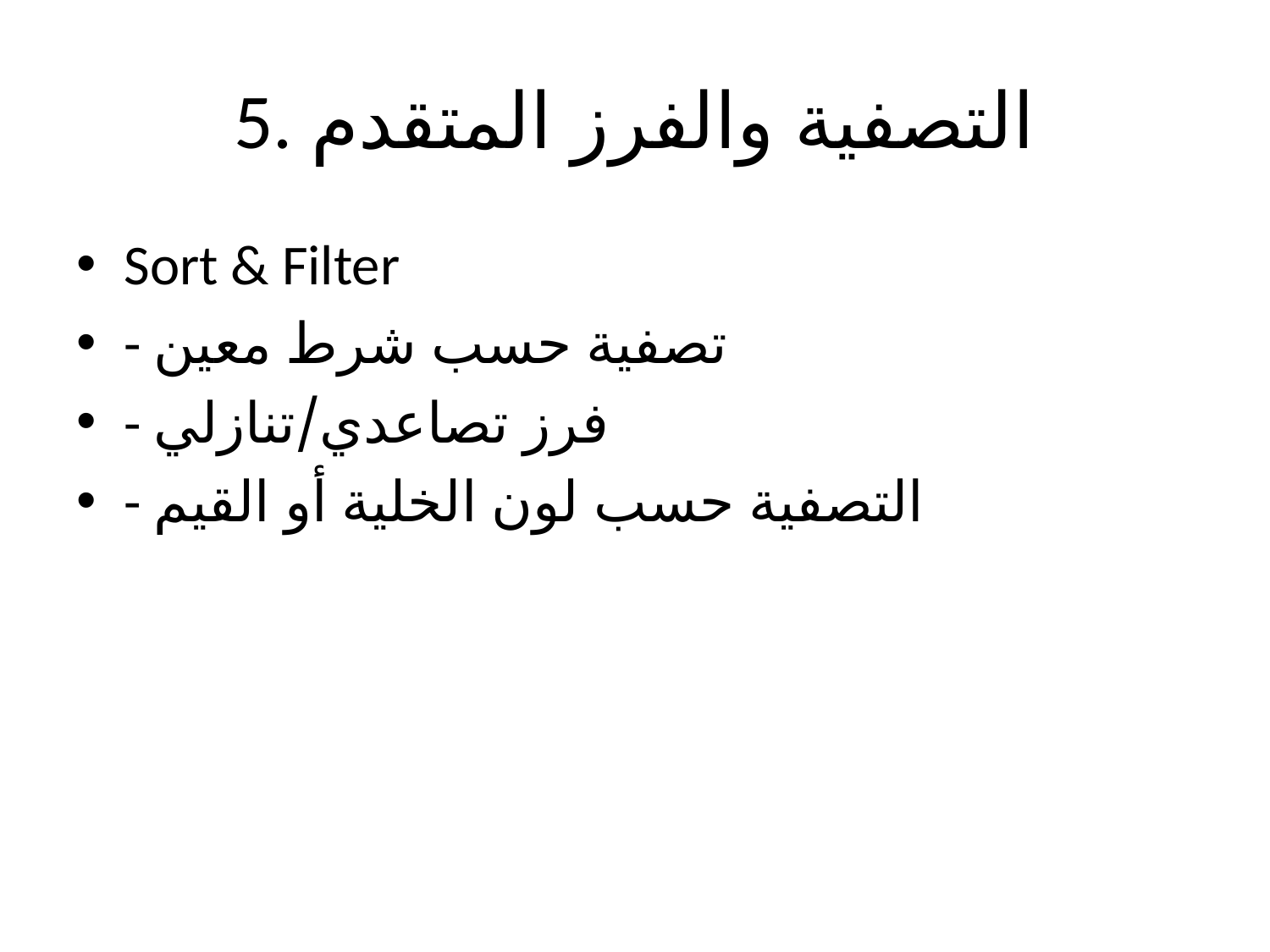

# 5. التصفية والفرز المتقدم
Sort & Filter
- تصفية حسب شرط معين
- فرز تصاعدي/تنازلي
- التصفية حسب لون الخلية أو القيم